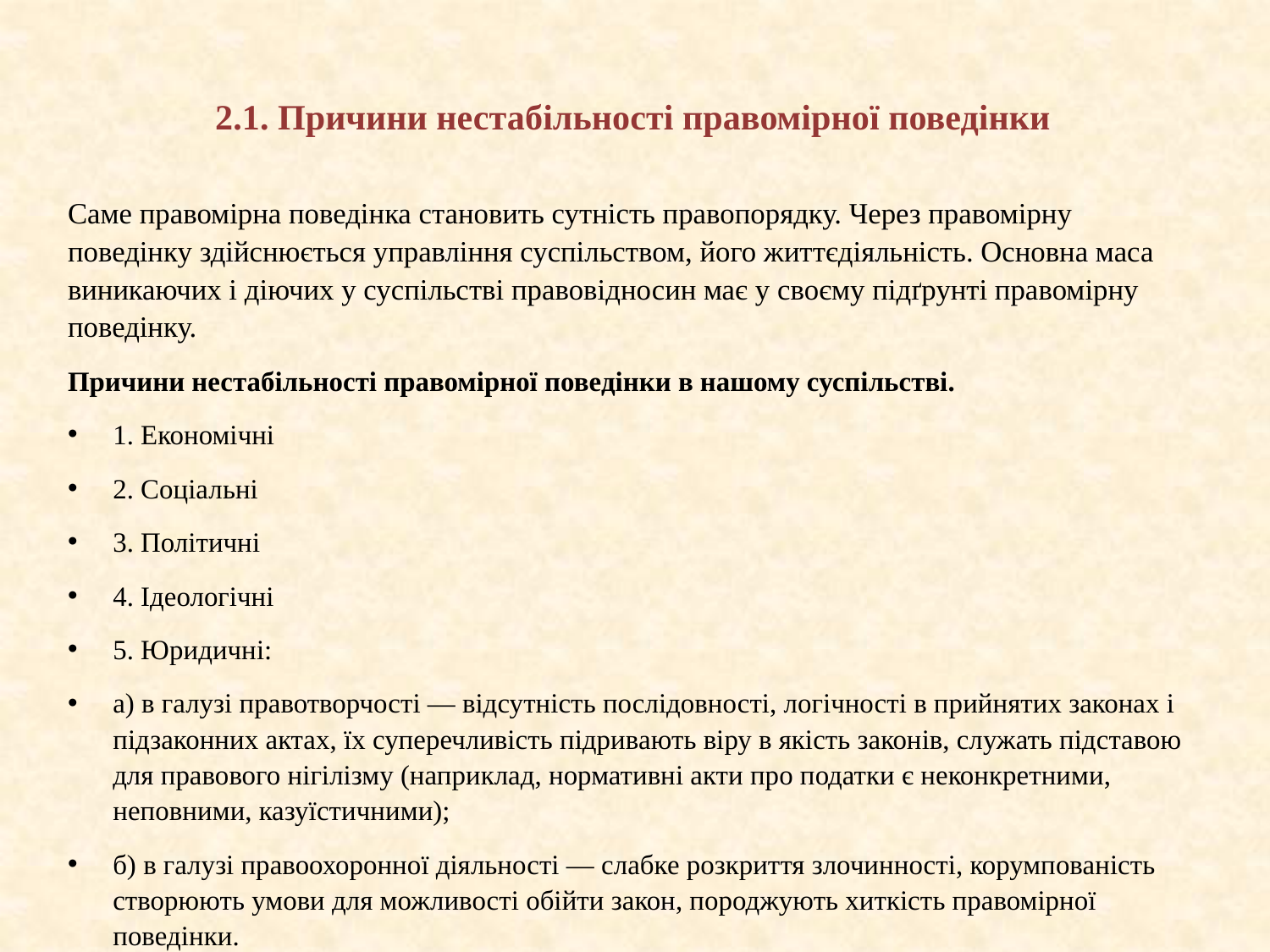

# 2.1. Причини нестабільності правомірної поведінки
Саме правомірна поведінка становить сутність правопорядку. Через правомірну поведінку здійснюється управління суспільством, його життєдіяльність. Основна маса виникаючих і діючих у суспільстві правовідносин має у своєму підґрунті правомірну поведінку.
Причини нестабільності правомірної поведінки в нашому суспільстві.
1. Економічні
2. Соціальні
3. Політичні
4. Ідеологічні
5. Юридичні:
а) в галузі правотворчості — відсутність послідовності, логічності в прийнятих законах і підзаконних актах, їх суперечливість підривають віру в якість законів, служать підставою для правового нігілізму (наприклад, нормативні акти про податки є неконкретними, неповними, казуїстичними);
б) в галузі правоохоронної діяльності — слабке розкриття злочинності, корумпованість створюють умови для можливості обійти закон, породжують хиткість правомірної поведінки.